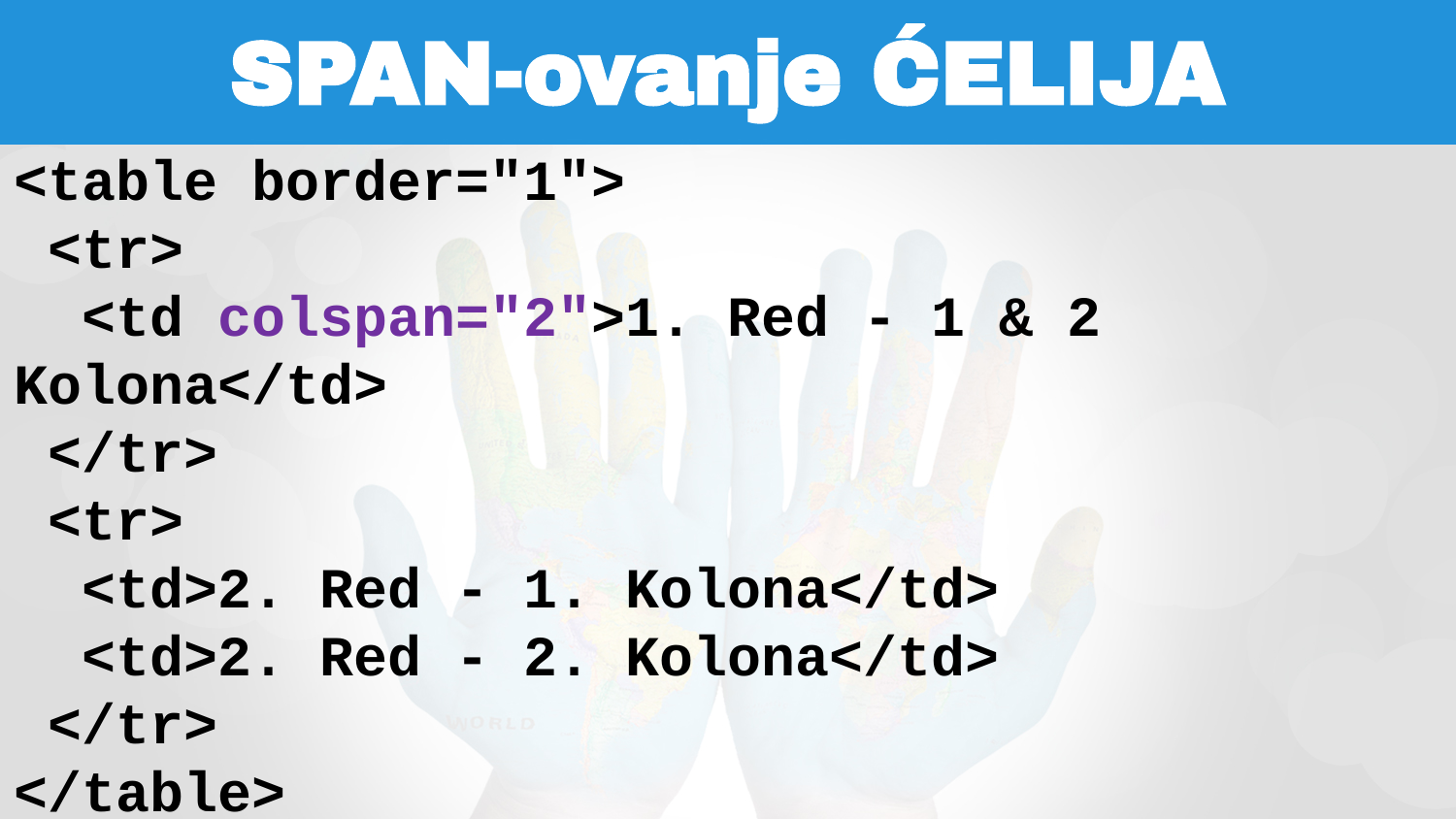

# SPAN-ovanje ĆELIJA
<table border="1">
 <tr>
  <td colspan="2">1. Red - 1 & 2 Kolona</td>
 </tr>
 <tr>
  <td>2. Red - 1. Kolona</td>
  <td>2. Red - 2. Kolona</td>
 </tr>
</table>